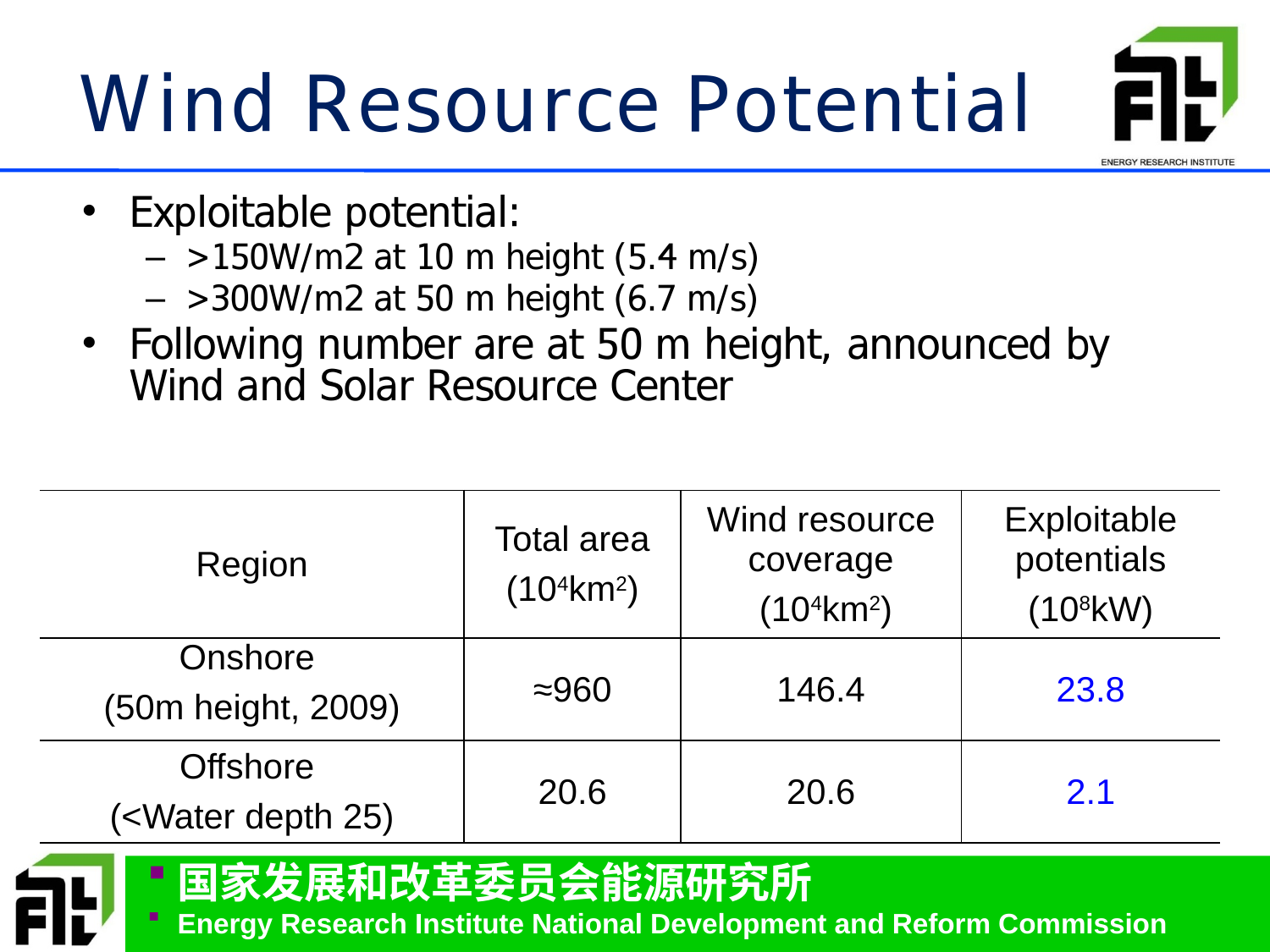

# Wind Resource Potential
Exploitable potential:
>150W/m2 at 10 m height (5.4 m/s)
>300W/m2 at 50 m height (6.7 m/s)
Following number are at 50 m height, announced by Wind and Solar Resource Center
| Region | Total area (104km2) | Wind resource coverage (104km2) | Exploitable potentials (108kW) |
| --- | --- | --- | --- |
| Onshore (50m height, 2009) | ≈960 | 146.4 | 23.8 |
| Offshore (<Water depth 25) | 20.6 | 20.6 | 2.1 |